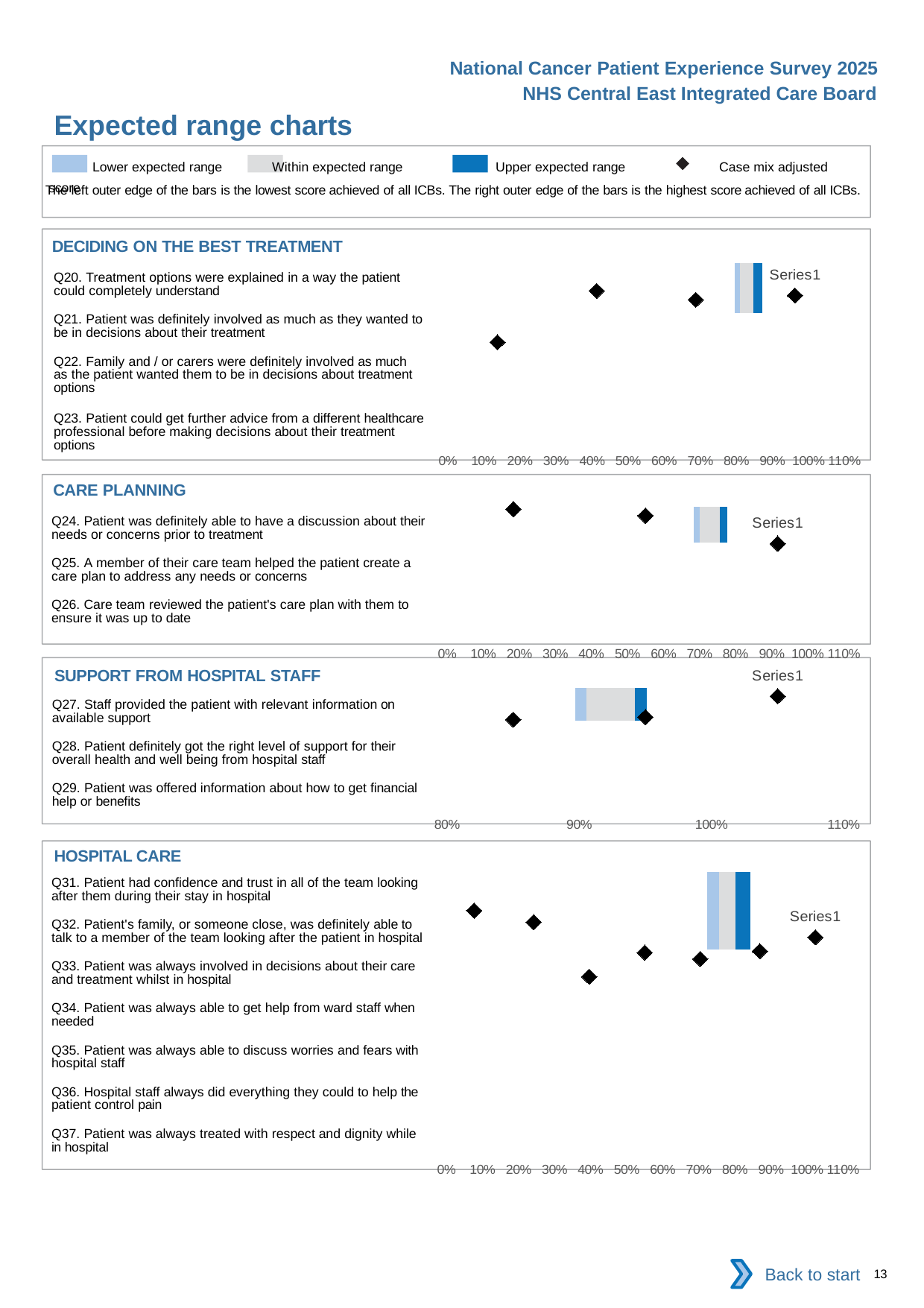

National Cancer Patient Experience Survey 2025
NHS Central East Integrated Care Board
Expected range charts (2)

Lower expected range	Within expected range	Upper expected range	Case mix adjusted score

The left outer edge of the bars is the lowest score achieved of all ICBs. The right outer edge of the bars is the highest score achieved of all ICBs.

### Chart

| Category | Category 1 | Category 2 | Category 3 | Category 4 | Category 5 | org |
|---|---|---|---|---|---|---|
| Q20. Treatment options were explained in a way the patient could completely understand | 0.7955908 | 0.0135845 | 0.0384626 | 0.0235529 | 0.1288091 | 4.0 |
| Q21. Patient was definitely involved as much as they wanted to be in decisions about their treatment | 0.7567507 | 0.0305897 | 0.0337436 | 0.0107221 | 0.168194 | 3.0 |
| Q22. Family and/or carers were definitely involved as much as the patient wanted them to be in decisions about treatment options | 0.8086091 | 0.029835 | 0.027406 | 0.0223585 | 0.1117913 | 2.0 |
| Q23. Patient could get further advice from a different healthcare professional before making decisions about their treatment options | 0.525034 | 0.0273798 | 0.0532538 | 0.0373298 | 0.3570026 | 1.0 |
DECIDING ON THE BEST TREATMENT
| Q20. Treatment options were explained in a way the patient could completely understand |
| --- |
| Q21. Patient was definitely involved as much as they wanted to be in decisions about their treatment |
| Q22. Family and / or carers were definitely involved as much as the patient wanted them to be in decisions about treatment options |
| Q23. Patient could get further advice from a different healthcare professional before making decisions about their treatment options |

### Chart

| Category | Category 1 | Category 2 | Category 3 | Category 4 | Category 5 | org |
|---|---|---|---|---|---|---|
| Q24. Patient was definitely able to have a discussion about their needs or concerns prior to treatment | 0.6838078 | 0.0167337 | 0.0565016 | 0.0197949 | 0.2231619 | 3.0 |
| Q25. A member of their care team helped the patient create a care plan to address any needs or concerns person | 0.8964619 | 0.0312686 | 0.0213778 | 0.0092179 | 0.0416738 | 2.0 |
| Q26. Care team reviewed the patient's care plan with them to ensure it was up to date | 0.9784312 | 0.0046914 | 0.0107408 | 0.001309 | 0.0048275 | 1.0 |
CARE PLANNING
| Q24. Patient was definitely able to have a discussion about their needs or concerns prior to treatment |
| --- |
| Q25. A member of their care team helped the patient create a care plan to address any needs or concerns |
| Q26. Care team reviewed the patient's care plan with them to ensure it was up to date |

### Chart

| Category | Category 1 | Category 2 | Category 3 | Category 4 | Category 5 | org |
|---|---|---|---|---|---|---|
| Q27. Staff provided the patient with relevant information on available support | 0.8966813 | 0.0087636 | 0.0367981 | 0.0090492 | 0.0487078 | 3.0 |
| Q28. Patient definitely got the right level of support for their overall health and well being from hospital staff | 0.7204649 | 0.014434 | 0.0606483 | 0.0139408 | 0.1905121 | 2.0 |
| Q29. Patient was offered information about how to get financial help or benefits | 0.6110811 | 0.0508578 | 0.0893664 | 0.0256165 | 0.2230782 | 1.0 |
SUPPORT FROM HOSPITAL STAFF
| Q27. Staff provided the patient with relevant information on available support |
| --- |
| Q28. Patient definitely got the right level of support for their overall health and well being from hospital staff |
| Q29. Patient was offered information about how to get financial help or benefits |

### Chart

| Category | Category 1 | Category 2 | Category 3 | Category 4 | Category 5 | org |
|---|---|---|---|---|---|---|
| Q31. Patient had confidence and trust in all of the team looking after them during their stay in hospital | 0.7231163 | 0.0331609 | 0.0453573 | 0.0402715 | 0.1580939 | 5.15 |
| Q32. Patient's family, or someone close, was definitely able to talk to a member of the team looking after the patient in hospital | 0.6103791 | 0.0852093 | 0.0509406 | 0.0262325 | 0.2272384 | 4.45 |
| Q33. Patient was always involved in decisions about their care and treatment whilst in hospital from treatment | 0.6526668 | 0.0362484 | 0.0590682 | 0.0116794 | 0.2403372 | 3.7 |
| Q34. Patient was always able to get help from ward staff when needed advance of their treatment | 0.6721341 | 0.0266755 | 0.0776608 | 0.0316904 | 0.1918392 | 3.0 |
| Q35. Patient was always able to discuss worries and fears with hospital staff | 0.5787693 | 0.0516846 | 0.0579653 | 0.0394618 | 0.272119 | 2.3 |
| Q36. Hospital staff always did everything they could to help the patient control pain | 0.7971374 | 0.0273868 | 0.0401209 | 0.0300198 | 0.1053351 | 1.6 |
| Q37. Patient was always treated with respect and dignity while in hospital | 0.8370841 | 0.0213886 | 0.0340681 | 0.0140046 | 0.0934546 | 0.85 |
HOSPITAL CARE
| Q31. Patient had confidence and trust in all of the team looking after them during their stay in hospital |
| --- |
| Q32. Patient's family, or someone close, was definitely able to talk to a member of the team looking after the patient in hospital |
| Q33. Patient was always involved in decisions about their care and treatment whilst in hospital |
| Q34. Patient was always able to get help from ward staff when needed |
| Q35. Patient was always able to discuss worries and fears with hospital staff |
| Q36. Hospital staff always did everything they could to help the patient control pain |
| Q37. Patient was always treated with respect and dignity while in hospital |
Back to start

13